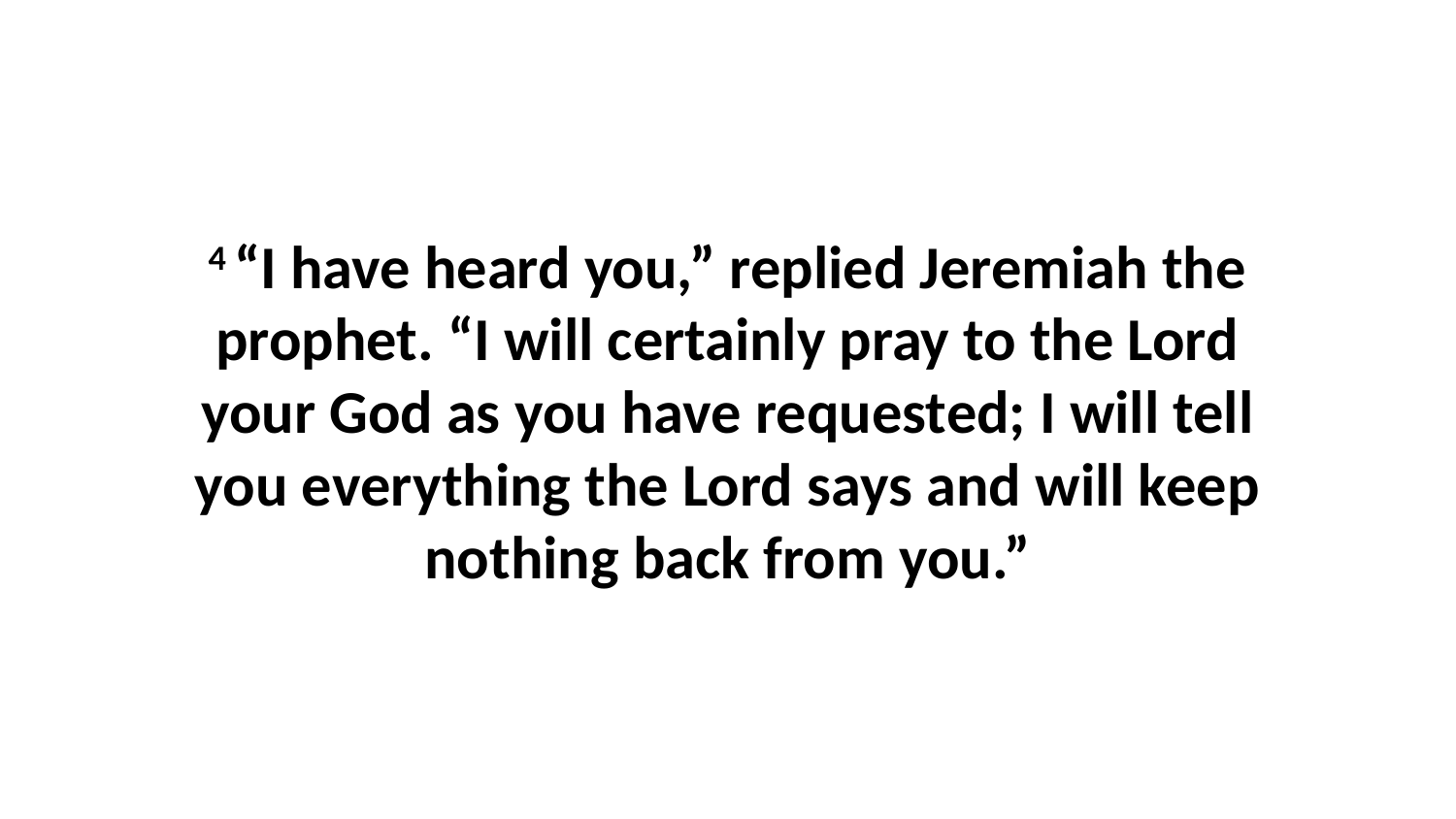

4 “I have heard you,” replied Jeremiah the prophet. “I will certainly pray to the Lord your God as you have requested; I will tell you everything the Lord says and will keep nothing back from you.”